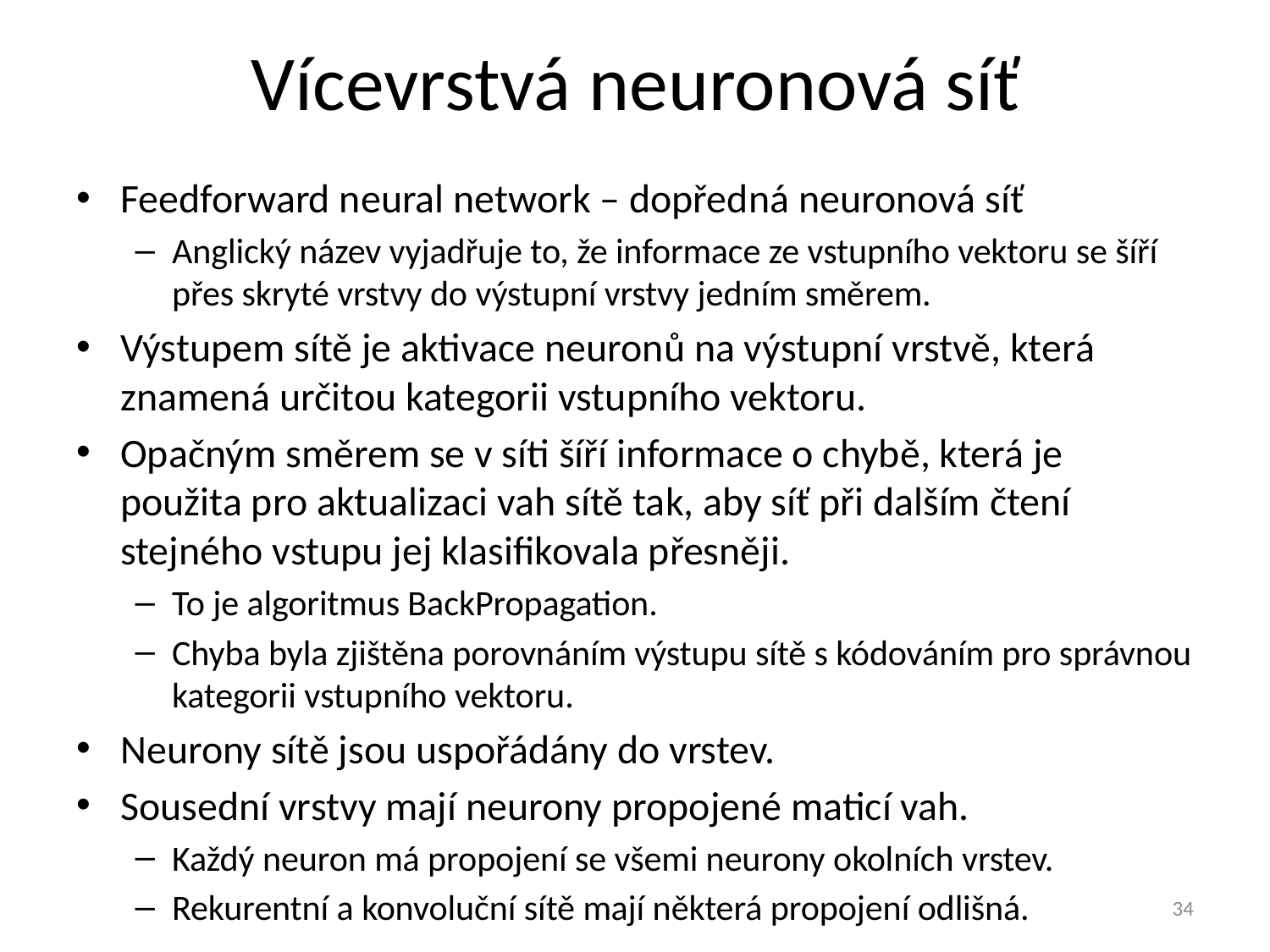

# Vícevrstvá neuronová síť
Feedforward neural network – dopředná neuronová síť
Anglický název vyjadřuje to, že informace ze vstupního vektoru se šíří přes skryté vrstvy do výstupní vrstvy jedním směrem.
Výstupem sítě je aktivace neuronů na výstupní vrstvě, která znamená určitou kategorii vstupního vektoru.
Opačným směrem se v síti šíří informace o chybě, která je použita pro aktualizaci vah sítě tak, aby síť při dalším čtení stejného vstupu jej klasifikovala přesněji.
To je algoritmus BackPropagation.
Chyba byla zjištěna porovnáním výstupu sítě s kódováním pro správnou kategorii vstupního vektoru.
Neurony sítě jsou uspořádány do vrstev.
Sousední vrstvy mají neurony propojené maticí vah.
Každý neuron má propojení se všemi neurony okolních vrstev.
Rekurentní a konvoluční sítě mají některá propojení odlišná.
34